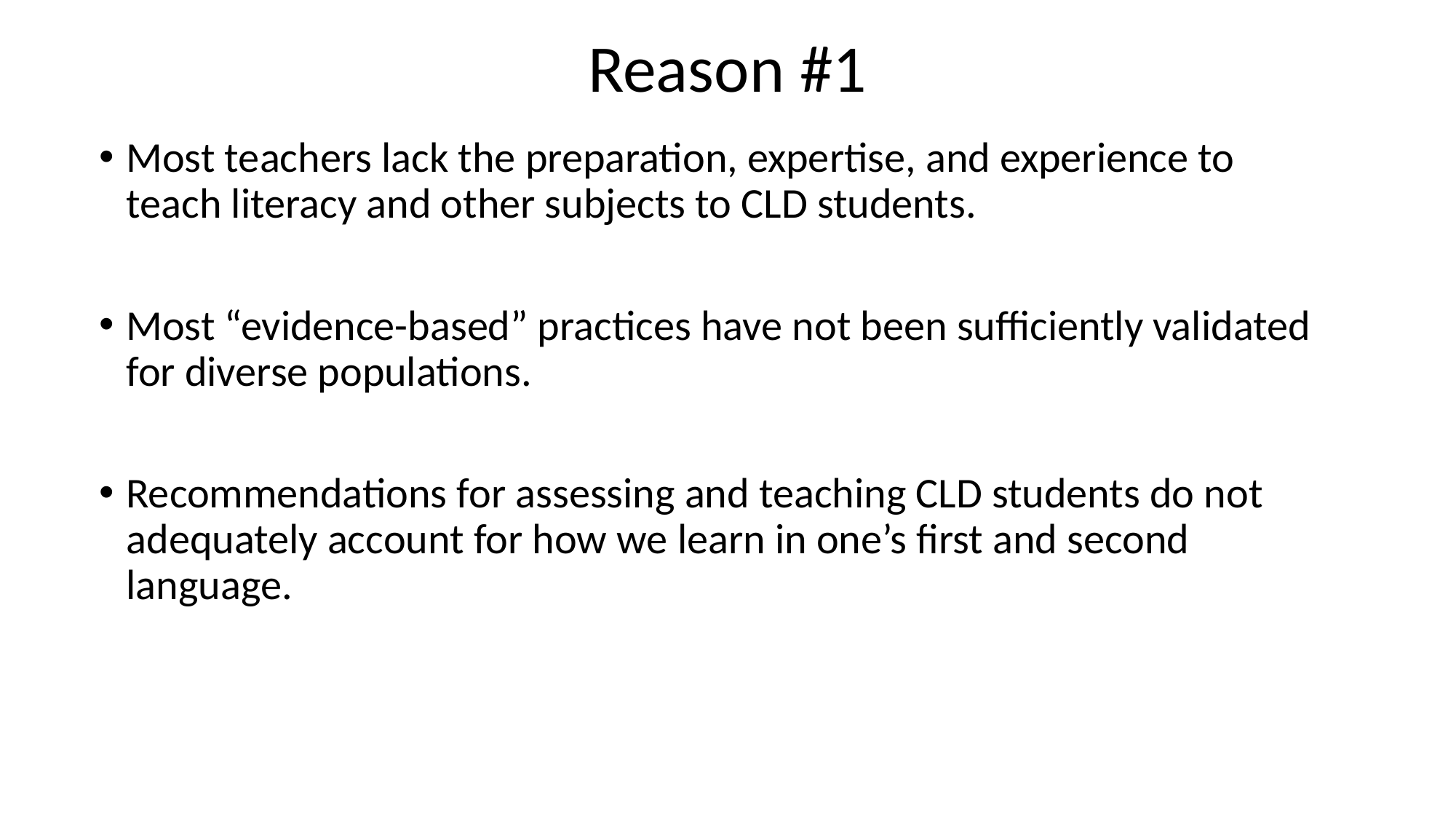

# Reason #1
Most teachers lack the preparation, expertise, and experience to teach literacy and other subjects to CLD students.

Most “evidence-based” practices have not been sufficiently validated for diverse populations.

Recommendations for assessing and teaching CLD students do not adequately account for how we learn in one’s first and second language.